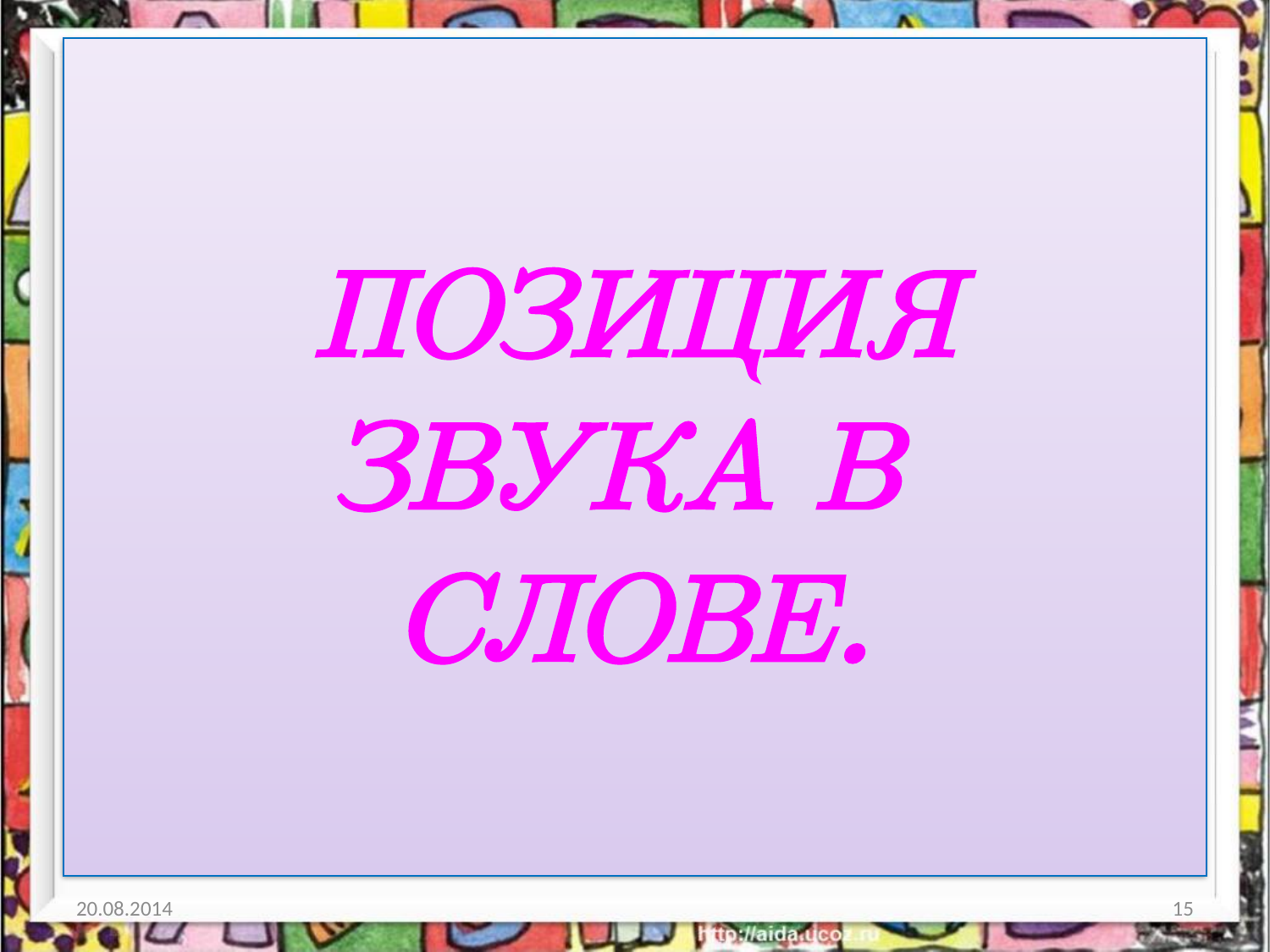

# ПОЗИЦИЯ ЗВУКА В СЛОВЕ.
20.08.2014
15